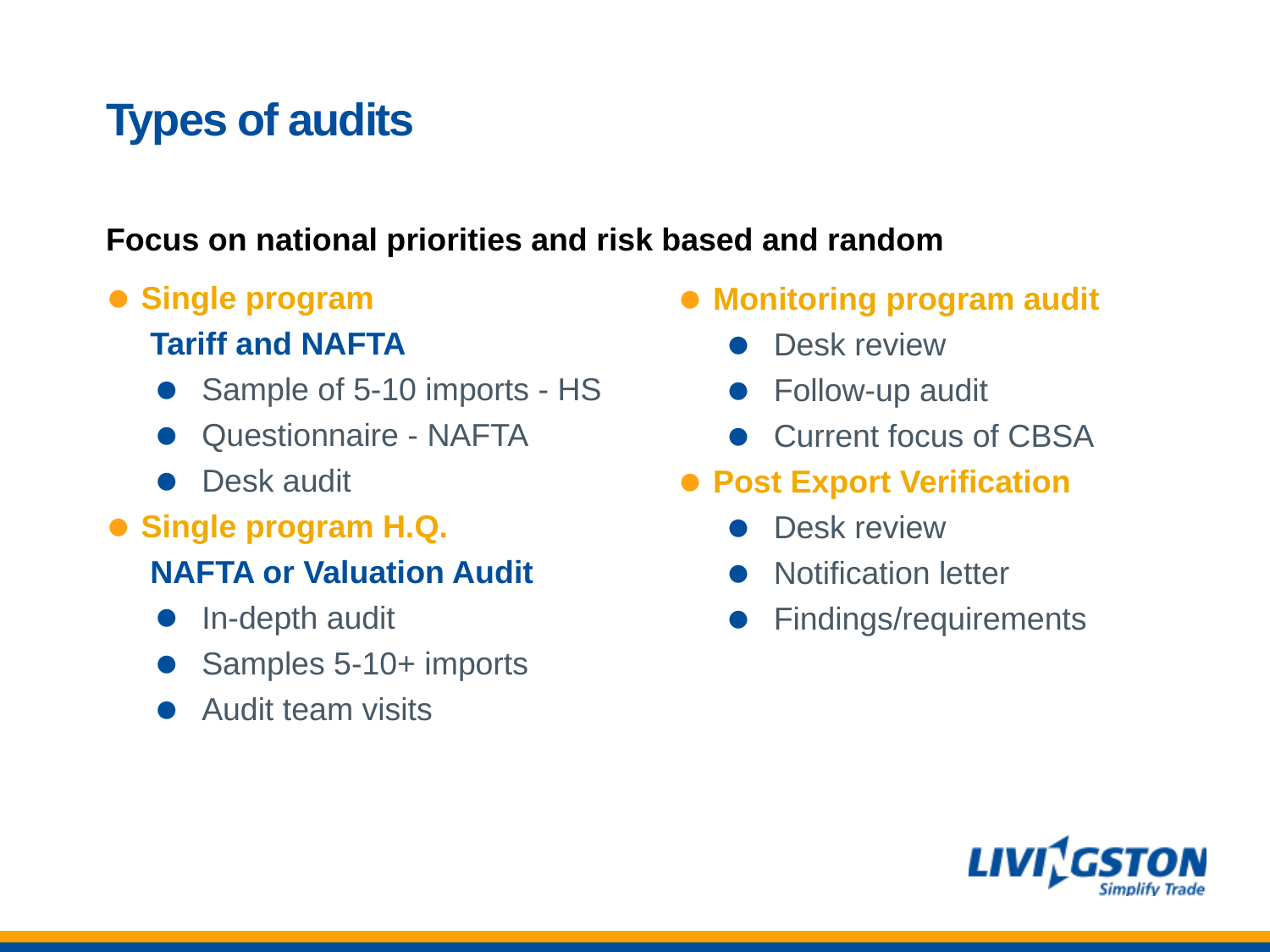

# Types of audits
Focus on national priorities and risk based and random

Single program
	 Tariff and NAFTA
Sample of 5-10 imports - HS
Questionnaire - NAFTA
Desk audit
Single program H.Q.
	 NAFTA or Valuation Audit
In-depth audit
Samples 5-10+ imports
Audit team visits
Monitoring program audit
Desk review
Follow-up audit
Current focus of CBSA
Post Export Verification
Desk review
Notification letter
Findings/requirements